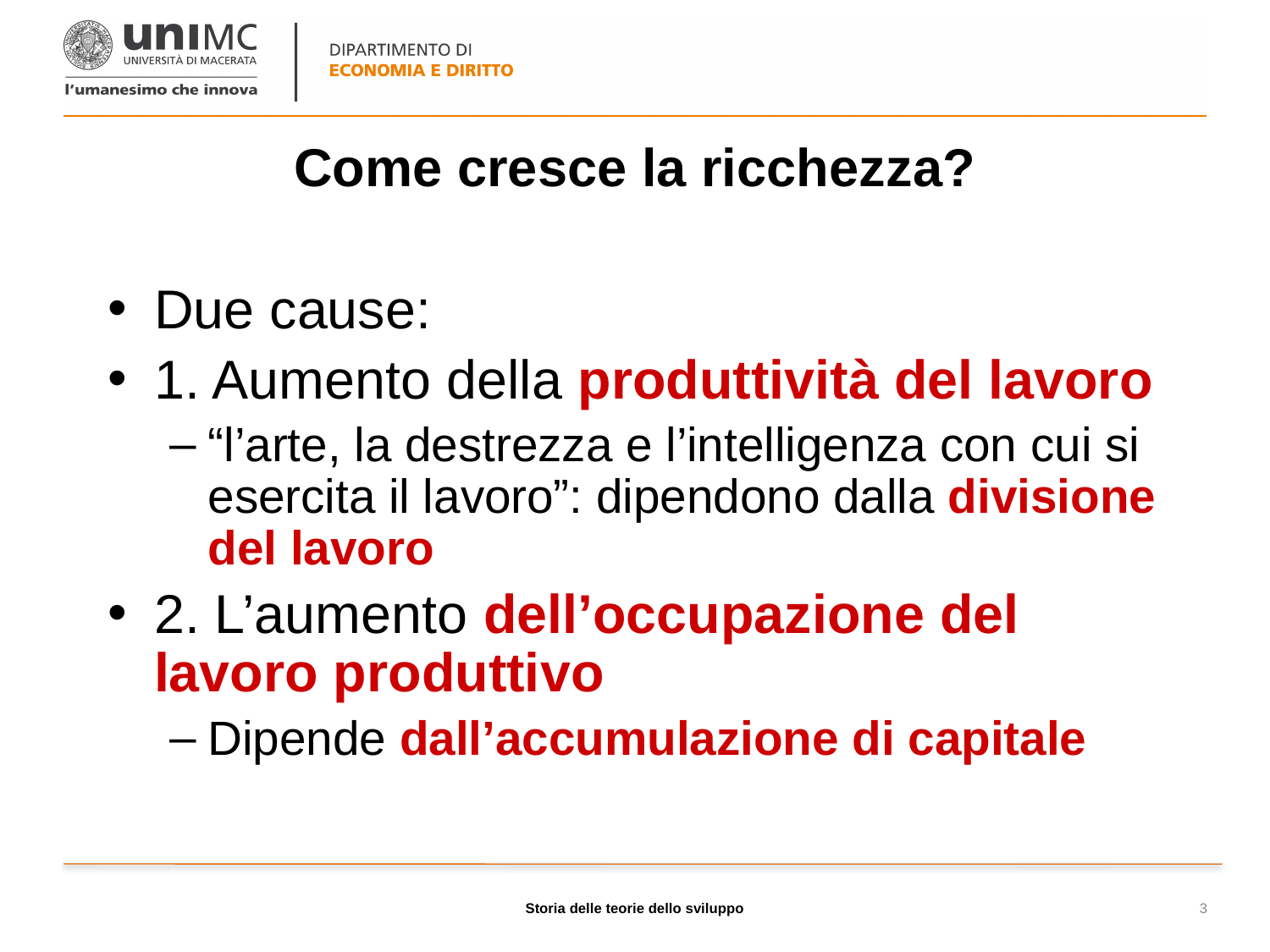

# Come cresce la ricchezza?
Due cause:
1. Aumento della produttività del lavoro
“l’arte, la destrezza e l’intelligenza con cui si esercita il lavoro”: dipendono dalla divisione del lavoro
2. L’aumento dell’occupazione del lavoro produttivo
Dipende dall’accumulazione di capitale
Storia delle teorie dello sviluppo
3